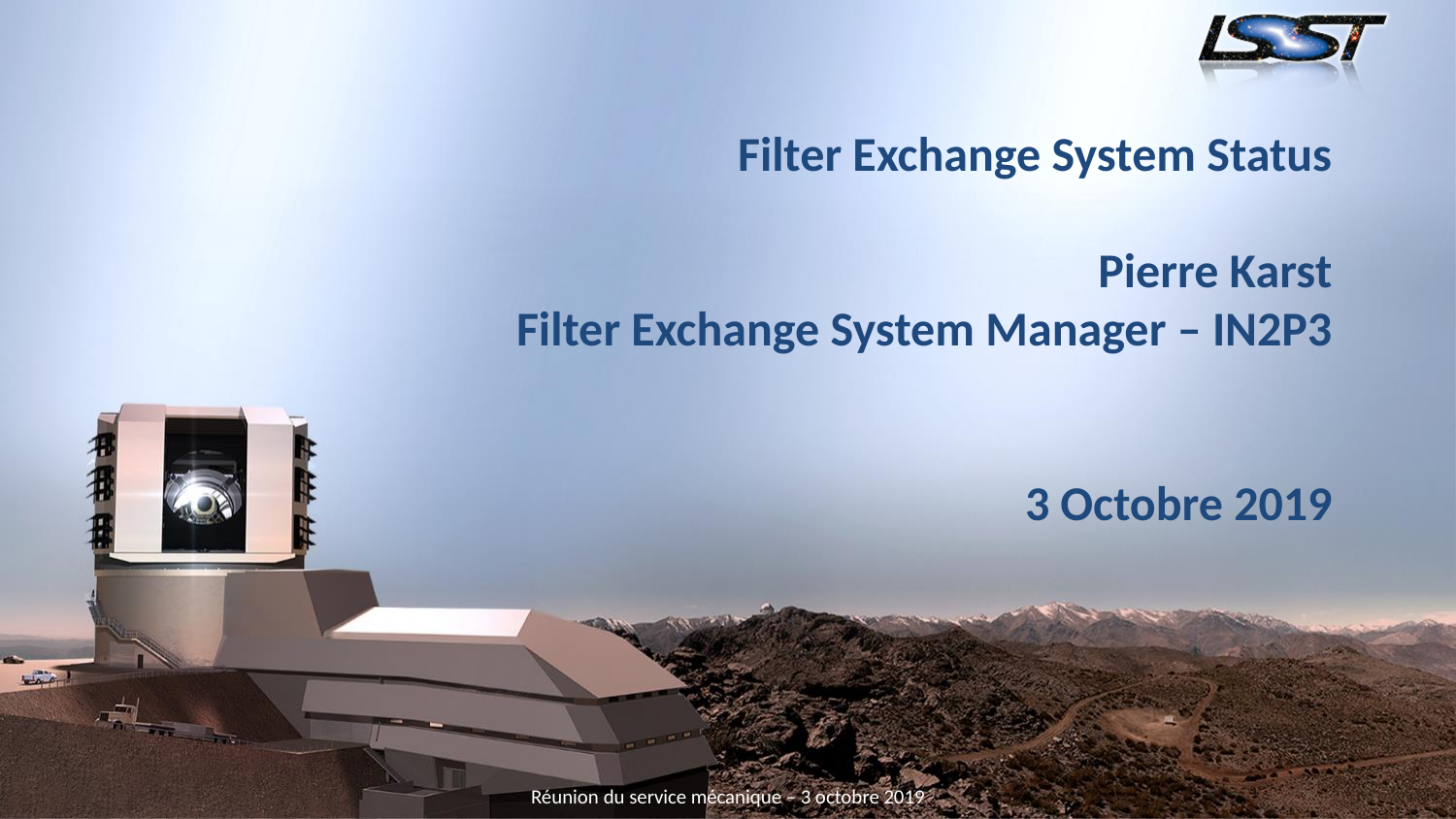

# Filter Exchange System Status Pierre Karst Filter Exchange System Manager – IN2P3 3 Octobre 2019